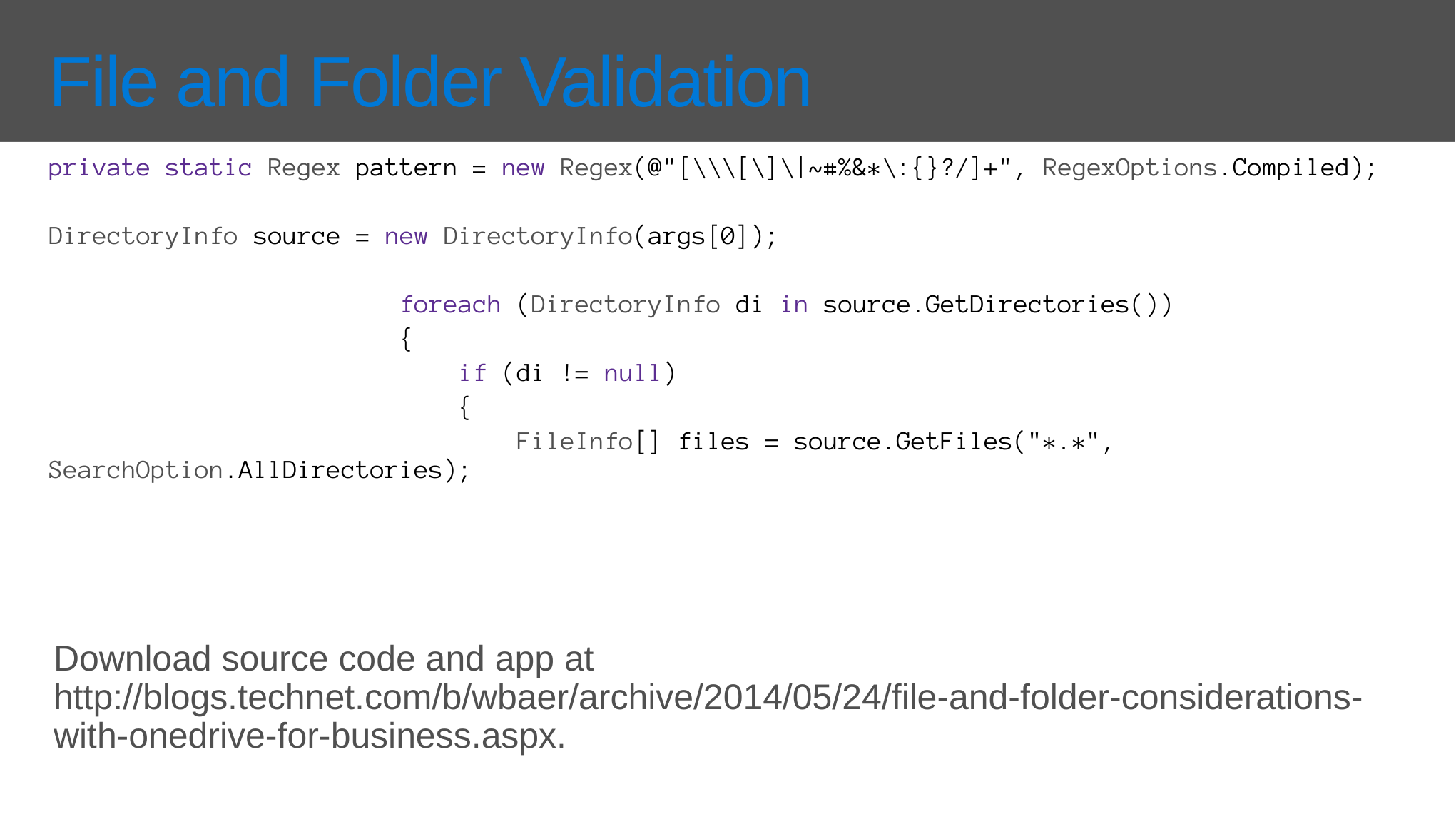

# File and Folder Validation
private static Regex pattern = new Regex(@"[\\\[\]\|~#%&*\:{}?/]+", RegexOptions.Compiled);

DirectoryInfo source = new DirectoryInfo(args[0]);

                        foreach (DirectoryInfo di in source.GetDirectories())
                        {
                            if (di != null)
                            {
                                FileInfo[] files = source.GetFiles("*.*", SearchOption.AllDirectories);
Download source code and app at http://blogs.technet.com/b/wbaer/archive/2014/05/24/file-and-folder-considerations-with-onedrive-for-business.aspx.